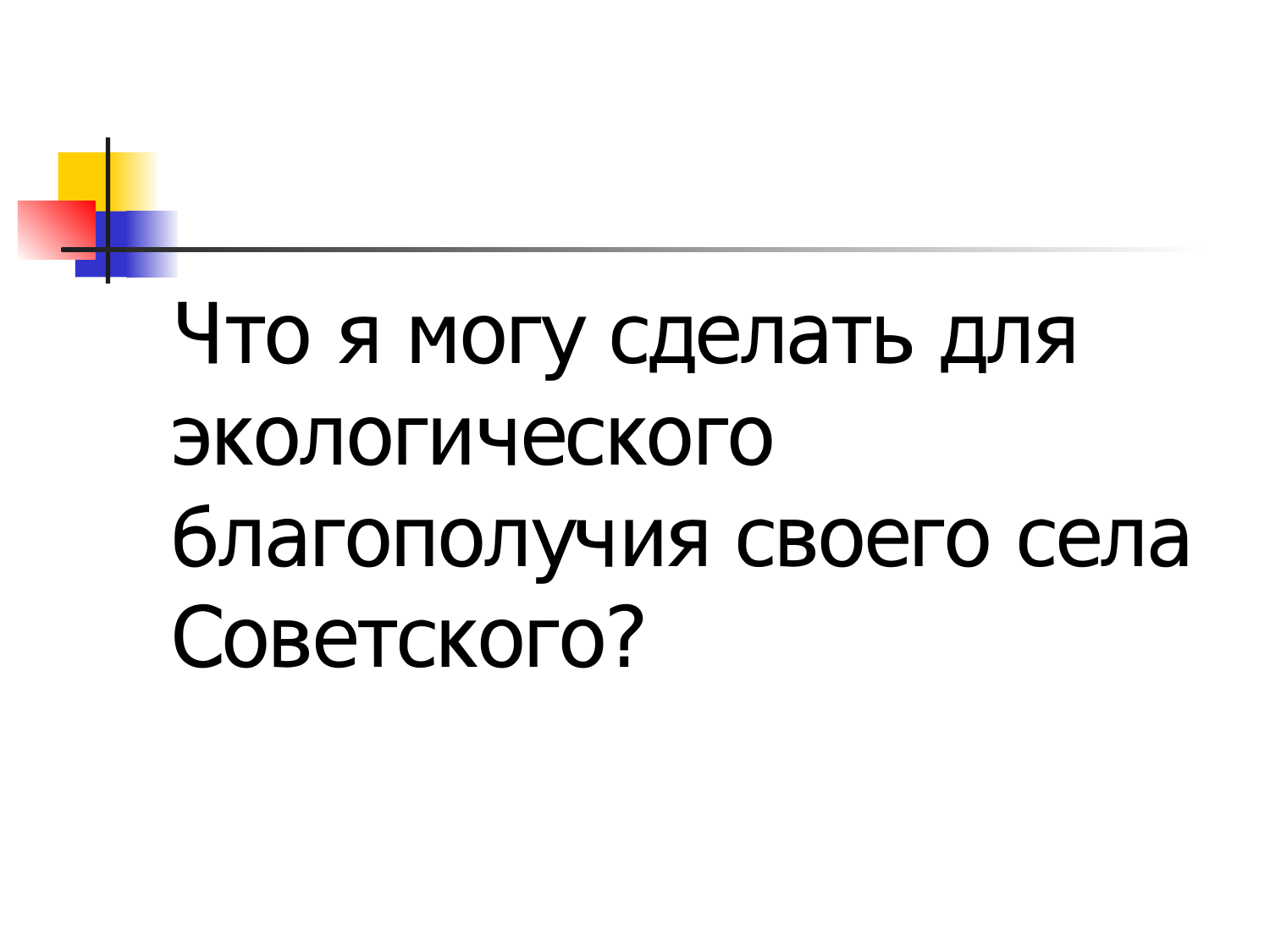

# Что я могу сделать для экологического благополучия своего села Советского?